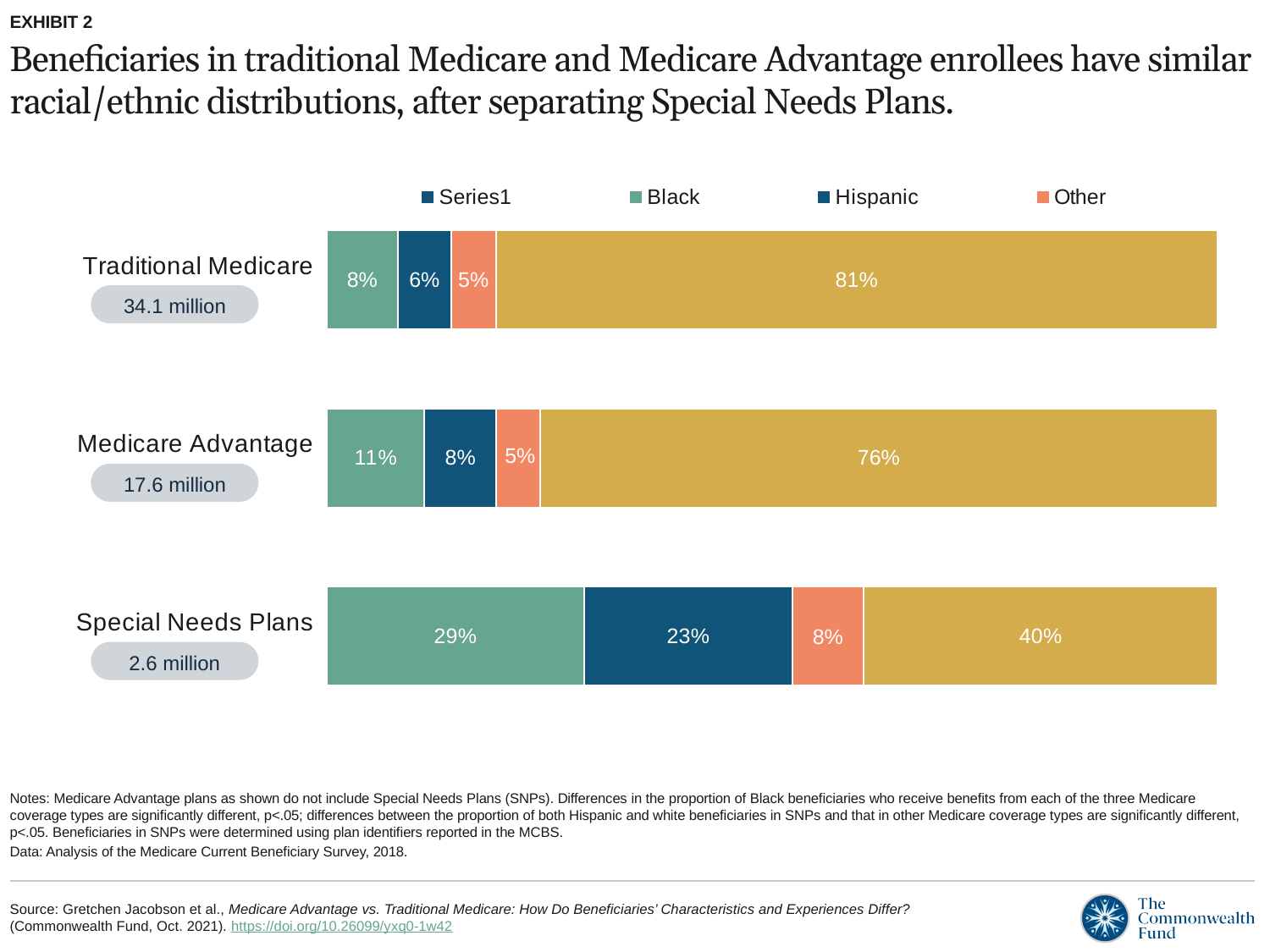

EXHIBIT 2
# Beneficiaries in traditional Medicare and Medicare Advantage enrollees have similar racial/ethnic distributions, after separating Special Needs Plans.

### Chart

| Category |  | Black | Hispanic | Other | White |
|---|---|---|---|---|---|
| Traditional Medicare
  | None | 0.08 | 0.06 | 0.05 | 0.81 |
| Medicare Advantage
  | None | 0.11 | 0.08 | 0.05 | 0.76 |
| Special Needs Plans
  | None | 0.289 | 0.234 | 0.08 | 0.399 |
34.1 million
17.6 million
2.6 million
Notes: Medicare Advantage plans as shown do not include Special Needs Plans (SNPs). Differences in the proportion of Black beneficiaries who receive benefits from each of the three Medicare coverage types are significantly different, p<.05; differences between the proportion of both Hispanic and white beneficiaries in SNPs and that in other Medicare coverage types are significantly different, p<.05. Beneficiaries in SNPs were determined using plan identifiers reported in the MCBS.
Data: Analysis of the Medicare Current Beneficiary Survey, 2018.